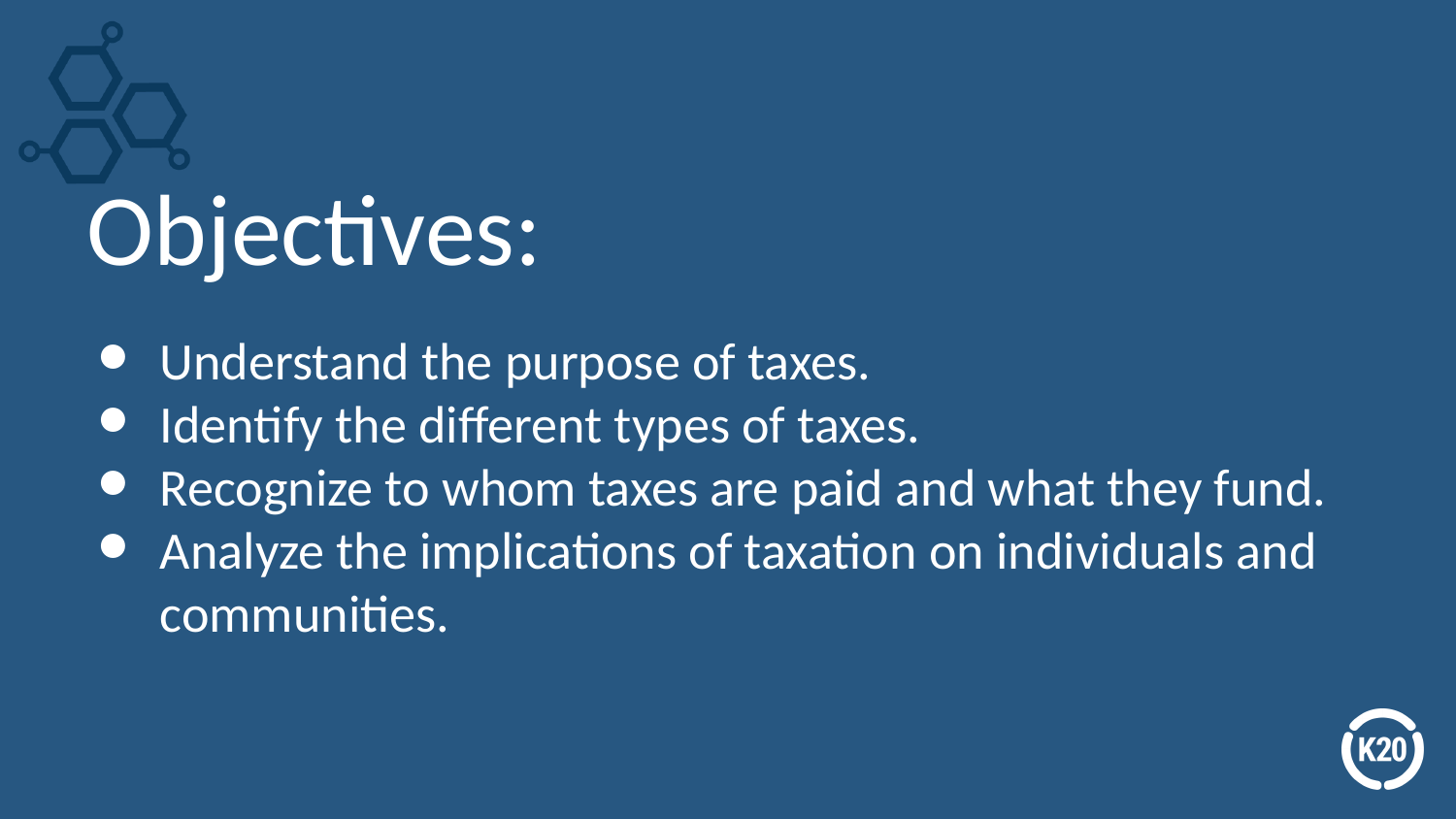

# Objectives:
Understand the purpose of taxes.
Identify the different types of taxes.
Recognize to whom taxes are paid and what they fund.
Analyze the implications of taxation on individuals and communities.